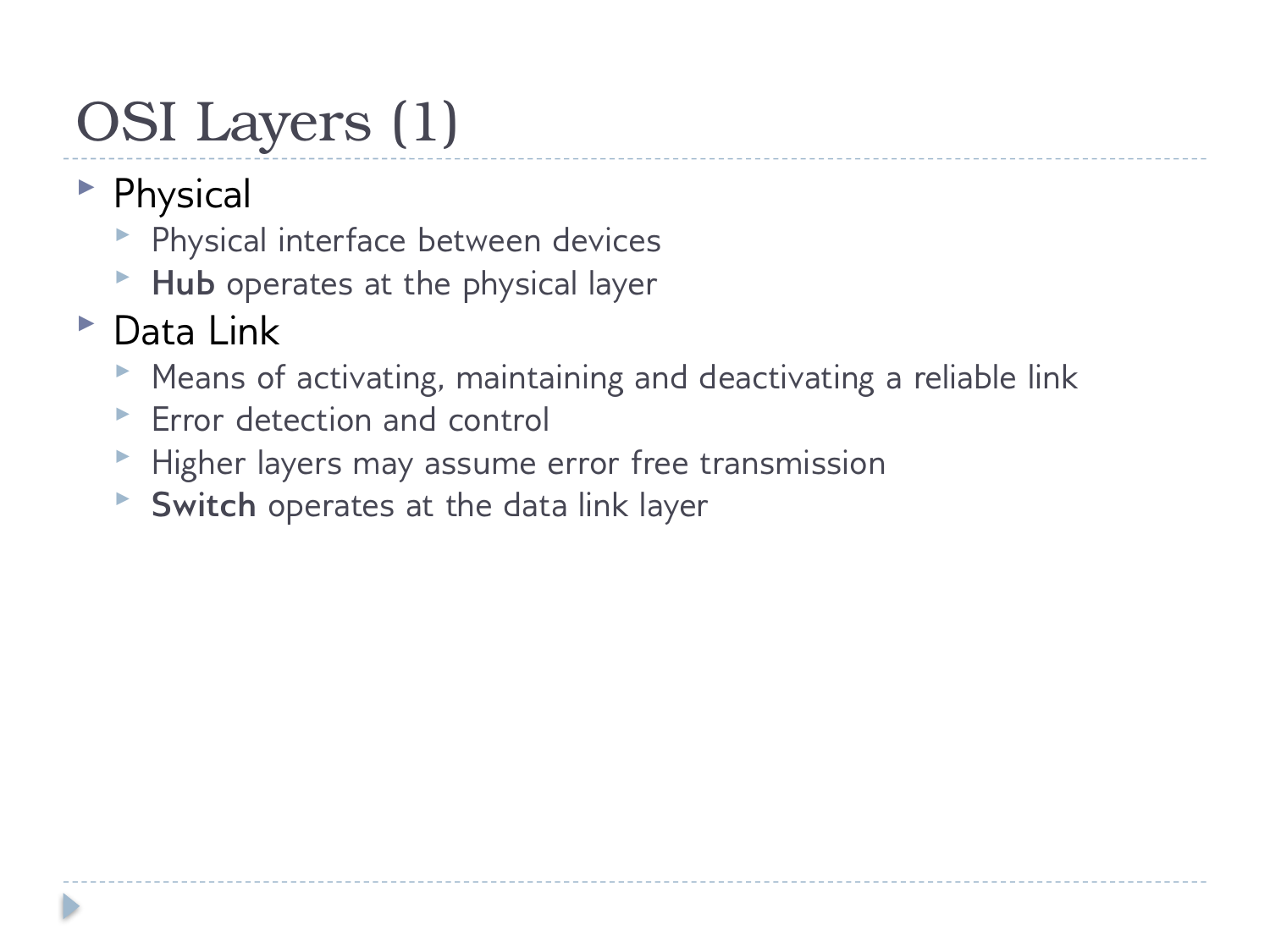

# OSI Layers (1)
Physical
Physical interface between devices
Hub operates at the physical layer
Data Link
Means of activating, maintaining and deactivating a reliable link
Error detection and control
Higher layers may assume error free transmission
Switch operates at the data link layer